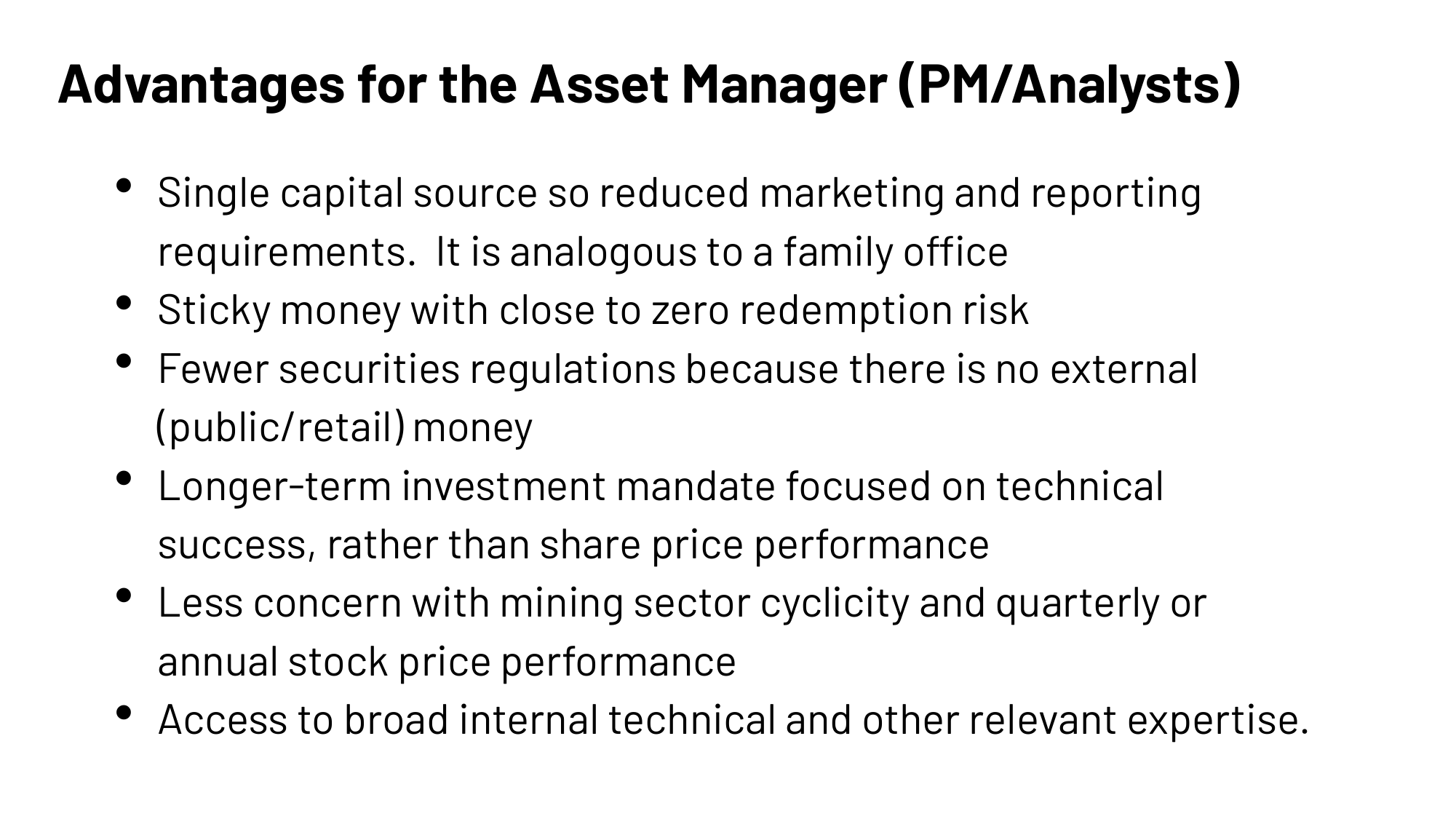

# Advantages for the Asset Manager (PM/Analysts)
Single capital source so reduced marketing and reporting requirements.  It is analogous to a family office
Sticky money with close to zero redemption risk
Fewer securities regulations because there is no external (public/retail) money
Longer-term investment mandate focused on technical success, rather than share price performance
Less concern with mining sector cyclicity and quarterly or annual stock price performance
Access to broad internal technical and other relevant expertise.